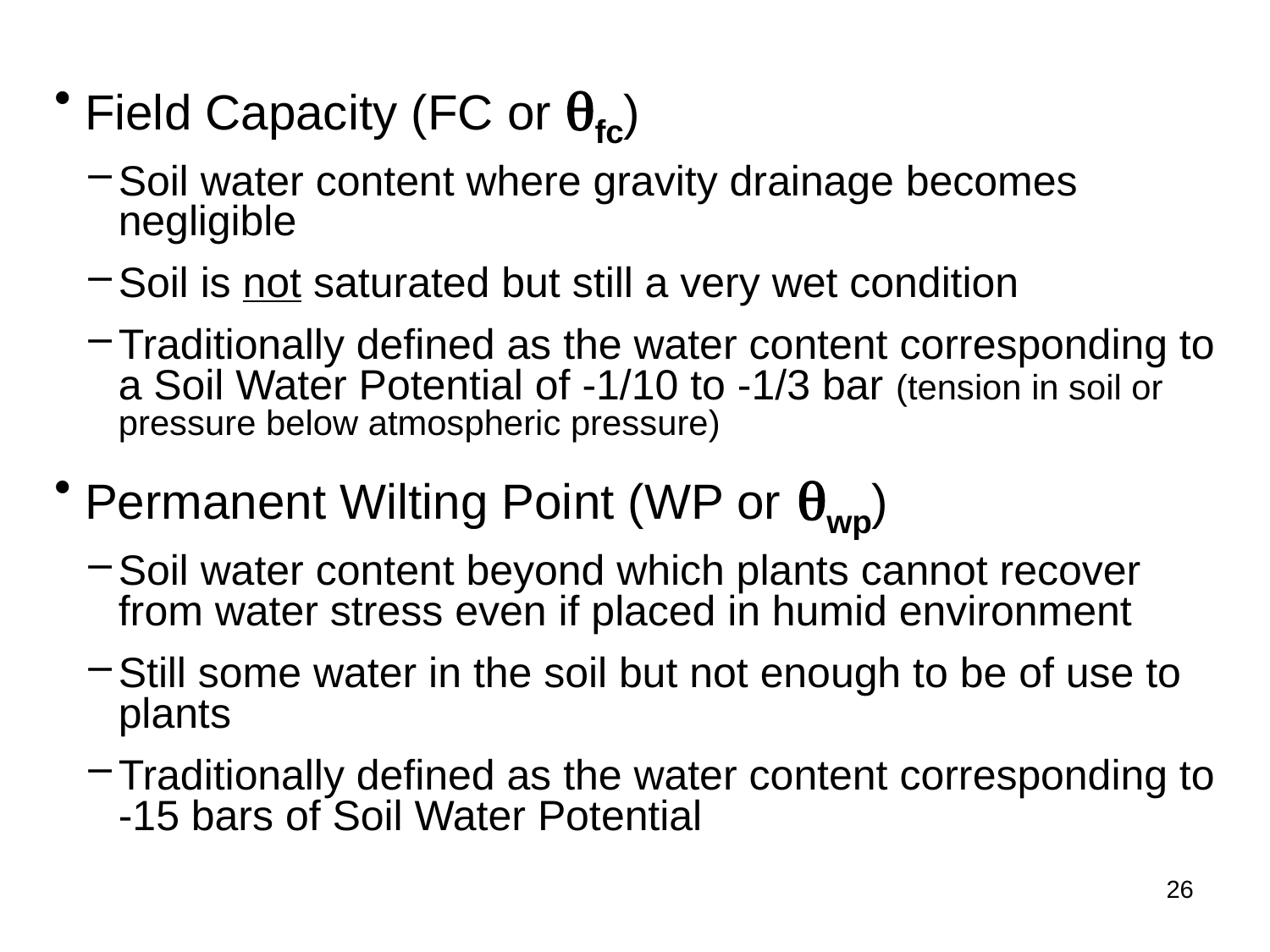

Field Capacity (FC or θfc)
Soil water content where gravity drainage becomes negligible
Soil is not saturated but still a very wet condition
Traditionally defined as the water content corresponding to a Soil Water Potential of -1/10 to -1/3 bar (tension in soil or pressure below atmospheric pressure)
Permanent Wilting Point (WP or θwp)
Soil water content beyond which plants cannot recover from water stress even if placed in humid environment
Still some water in the soil but not enough to be of use to plants
Traditionally defined as the water content corresponding to -15 bars of Soil Water Potential
26